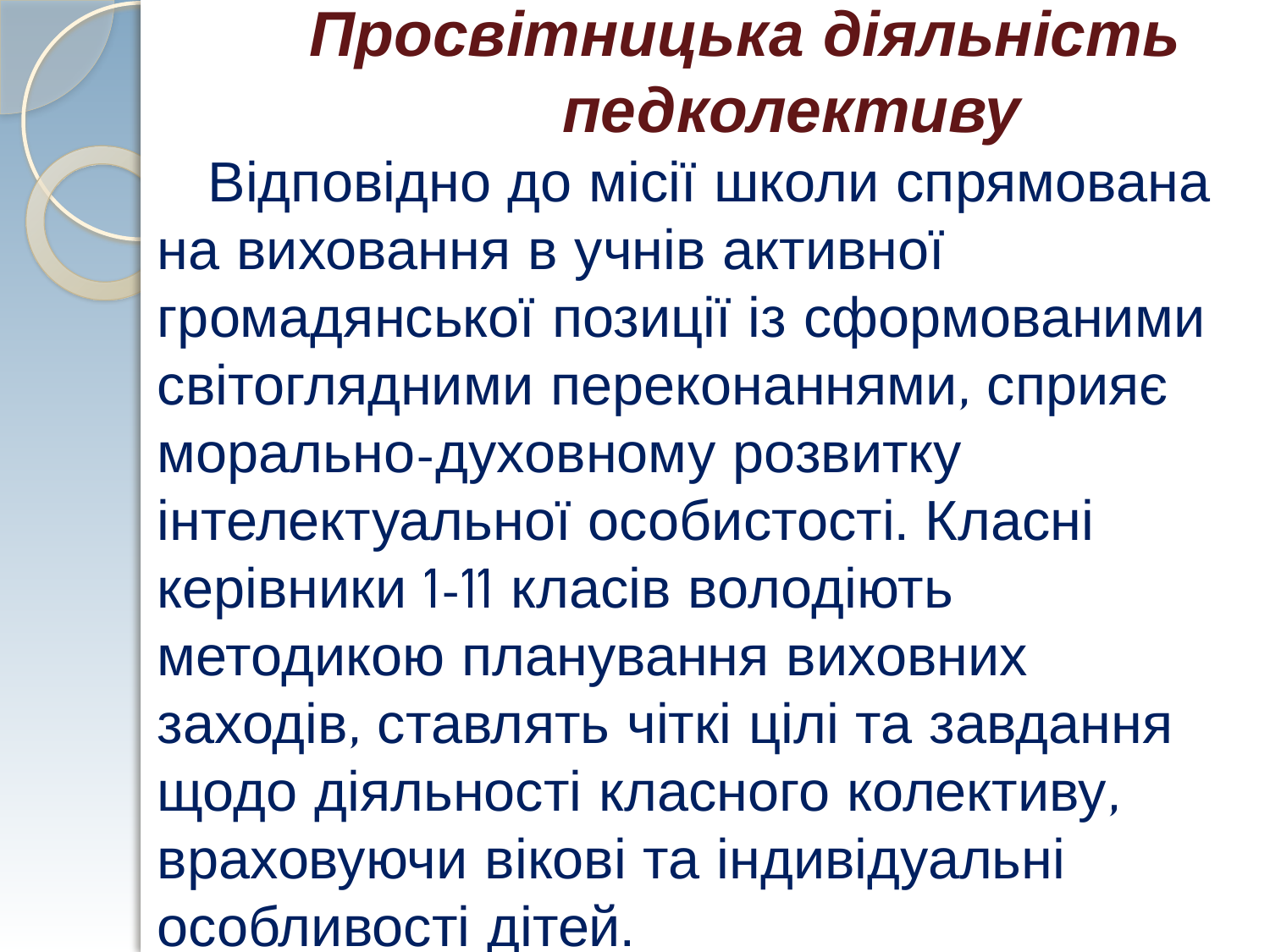

# Просвітницька діяльність педколективу Відповідно до місії школи спрямована на виховання в учнів активної громадянської позиції із сформованими світоглядними переконаннями, сприяє морально-духовному розвитку інтелектуальної особистості. Класні керівники 1-11 класів володіють методикою планування виховних заходів, ставлять чіткі цілі та завдання щодо діяльності класного колективу, враховуючи вікові та індивідуальні особливості дітей.